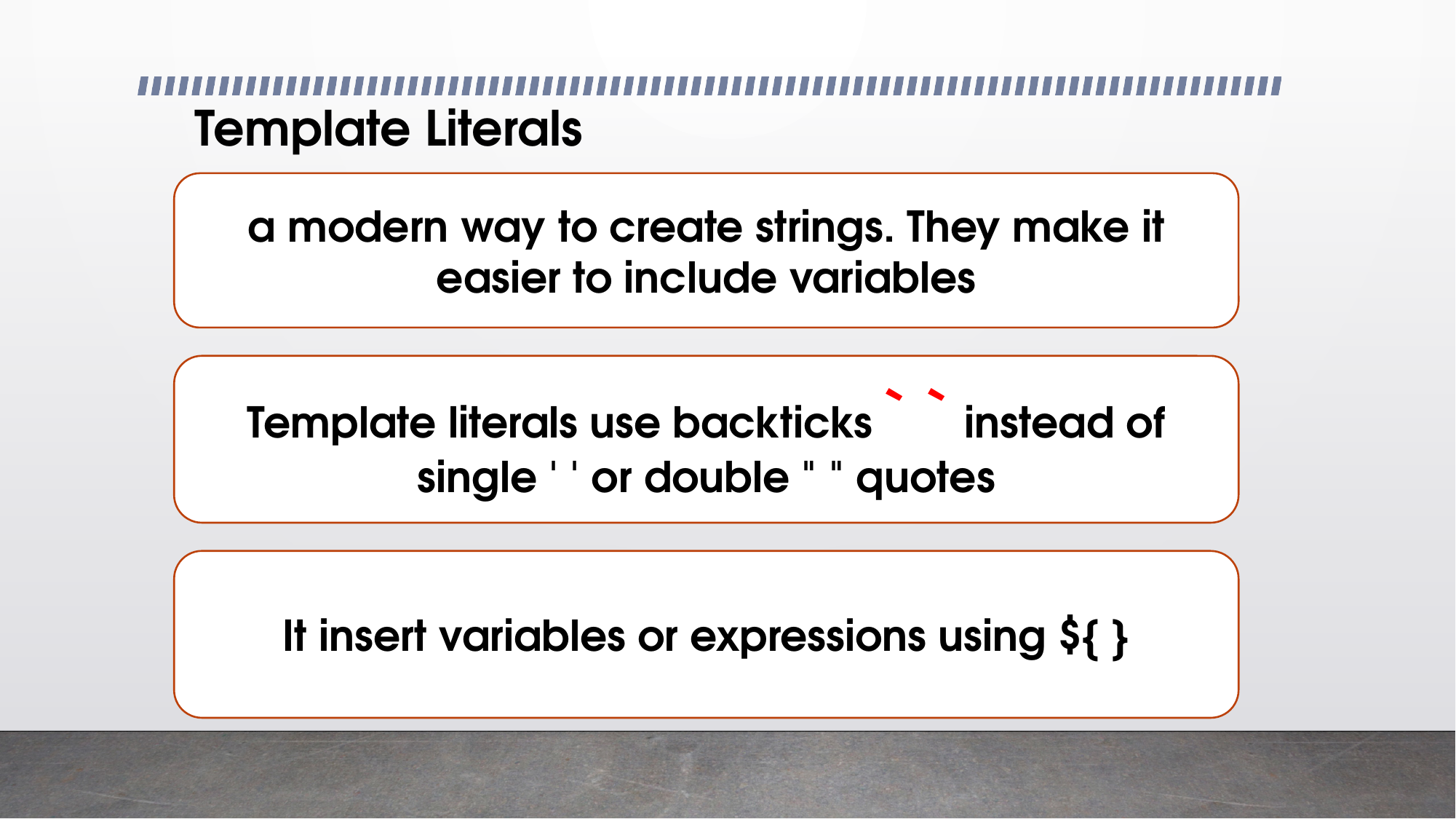

# Template Literals
a modern way to create strings. They make it easier to include variables
Template literals use backticks ` ` instead of single ' ' or double " " quotes
It insert variables or expressions using ${ }